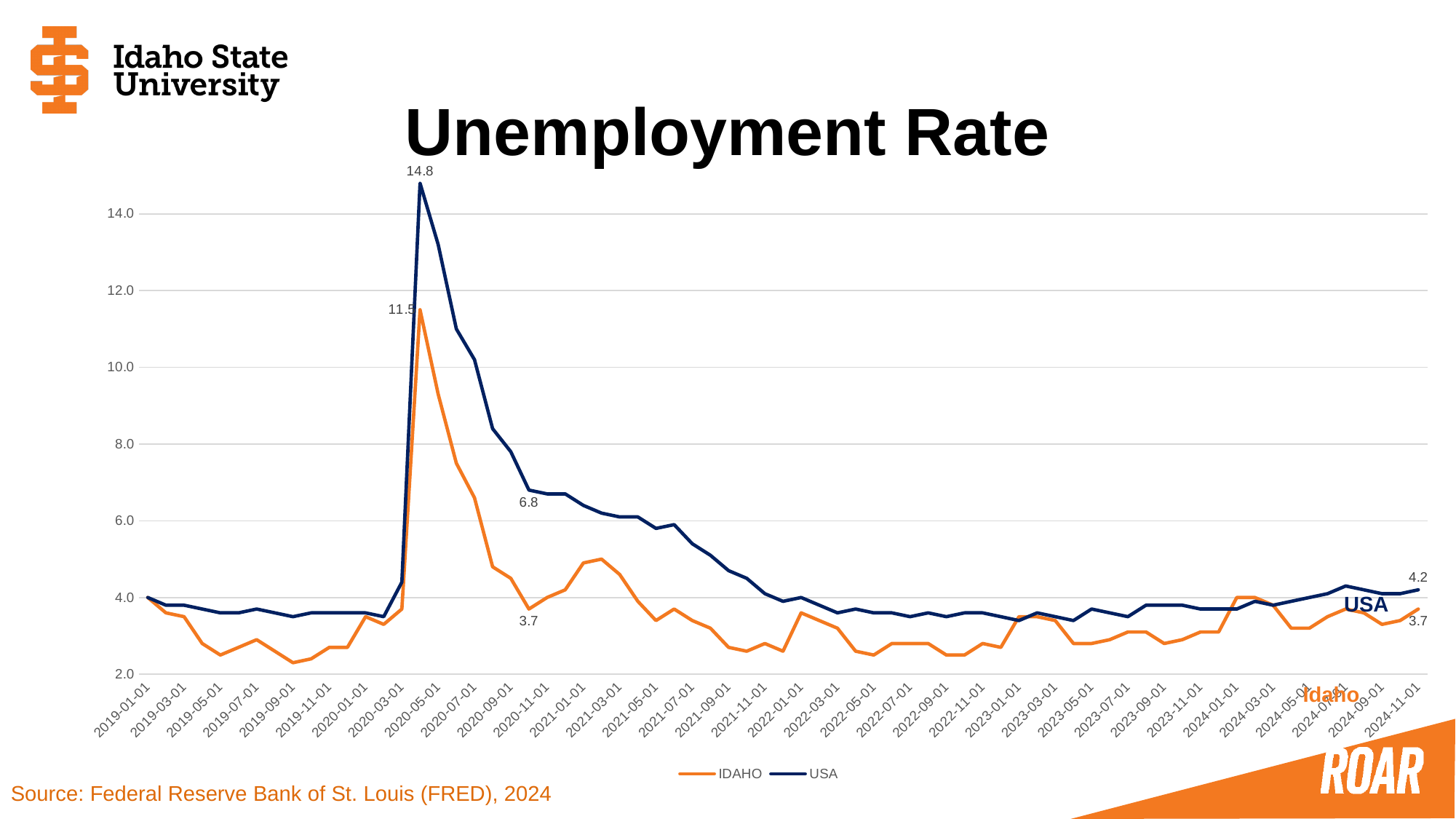

# Unemployment Rate

### Chart

| Category | IDAHO | USA |
|---|---|---|
| 2019-01-01 | 4.0 | 4.0 |
| 2019-02-01 | 3.6 | 3.8 |
| 2019-03-01 | 3.5 | 3.8 |
| 2019-04-01 | 2.8 | 3.7 |
| 2019-05-01 | 2.5 | 3.6 |
| 2019-06-01 | 2.7 | 3.6 |
| 2019-07-01 | 2.9 | 3.7 |
| 2019-08-01 | 2.6 | 3.6 |
| 2019-09-01 | 2.3 | 3.5 |
| 2019-10-01 | 2.4 | 3.6 |
| 2019-11-01 | 2.7 | 3.6 |
| 2019-12-01 | 2.7 | 3.6 |
| 2020-01-01 | 3.5 | 3.6 |
| 2020-02-01 | 3.3 | 3.5 |
| 2020-03-01 | 3.7 | 4.4 |
| 2020-04-01 | 11.5 | 14.8 |
| 2020-05-01 | 9.3 | 13.2 |
| 2020-06-01 | 7.5 | 11.0 |
| 2020-07-01 | 6.6 | 10.2 |
| 2020-08-01 | 4.8 | 8.4 |
| 2020-09-01 | 4.5 | 7.8 |
| 2020-10-01 | 3.7 | 6.8 |
| 2020-11-01 | 4.0 | 6.7 |
| 2020-12-01 | 4.2 | 6.7 |
| 2021-01-01 | 4.9 | 6.4 |
| 2021-02-01 | 5.0 | 6.2 |
| 2021-03-01 | 4.6 | 6.1 |
| 2021-04-01 | 3.9 | 6.1 |
| 2021-05-01 | 3.4 | 5.8 |
| 2021-06-01 | 3.7 | 5.9 |
| 2021-07-01 | 3.4 | 5.4 |
| 2021-08-01 | 3.2 | 5.1 |
| 2021-09-01 | 2.7 | 4.7 |
| 2021-10-01 | 2.6 | 4.5 |
| 2021-11-01 | 2.8 | 4.1 |
| 2021-12-01 | 2.6 | 3.9 |
| 2022-01-01 | 3.6 | 4.0 |
| 2022-02-01 | 3.4 | 3.8 |
| 2022-03-01 | 3.2 | 3.6 |
| 2022-04-01 | 2.6 | 3.7 |
| 2022-05-01 | 2.5 | 3.6 |
| 2022-06-01 | 2.8 | 3.6 |
| 2022-07-01 | 2.8 | 3.5 |
| 2022-08-01 | 2.8 | 3.6 |
| 2022-09-01 | 2.5 | 3.5 |
| 2022-10-01 | 2.5 | 3.6 |
| 2022-11-01 | 2.8 | 3.6 |
| 2022-12-01 | 2.7 | 3.5 |
| 2023-01-01 | 3.5 | 3.4 |
| 2023-02-01 | 3.5 | 3.6 |
| 2023-03-01 | 3.4 | 3.5 |
| 2023-04-01 | 2.8 | 3.4 |
| 2023-05-01 | 2.8 | 3.7 |
| 2023-06-01 | 2.9 | 3.6 |
| 2023-07-01 | 3.1 | 3.5 |
| 2023-08-01 | 3.1 | 3.8 |
| 2023-09-01 | 2.8 | 3.8 |
| 2023-10-01 | 2.9 | 3.8 |
| 2023-11-01 | 3.1 | 3.7 |
| 2023-12-01 | 3.1 | 3.7 |
| 2024-01-01 | 4.0 | 3.7 |
| 2024-02-01 | 4.0 | 3.9 |
| 2024-03-01 | 3.8 | 3.8 |
| 2024-04-01 | 3.2 | 3.9 |
| 2024-05-01 | 3.2 | 4.0 |
| 2024-06-01 | 3.5 | 4.1 |
| 2024-07-01 | 3.7 | 4.3 |
| 2024-08-01 | 3.6 | 4.2 |
| 2024-09-01 | 3.3 | 4.1 |
| 2024-10-01 | 3.4 | 4.1 |
| 2024-11-01 | 3.7 | 4.2 |
USA
Idaho
Source: Federal Reserve Bank of St. Louis (FRED), 2024